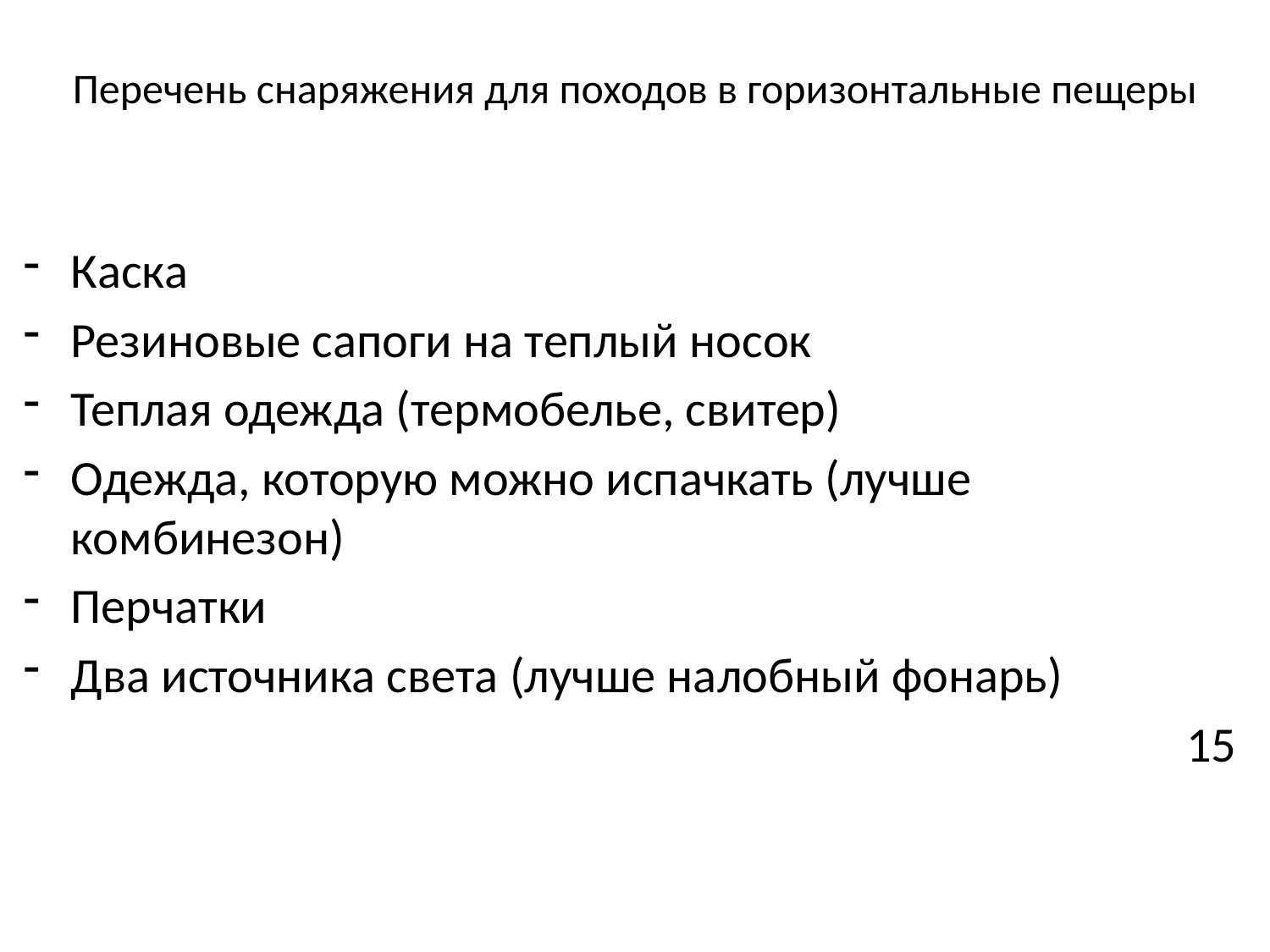

# Перечень снаряжения для походов в горизонтальные пещеры
Каска
Резиновые сапоги на теплый носок
Теплая одежда (термобелье, свитер)
Одежда, которую можно испачкать (лучше комбинезон)
Перчатки
Два источника света (лучше налобный фонарь)
                                                                                                  15